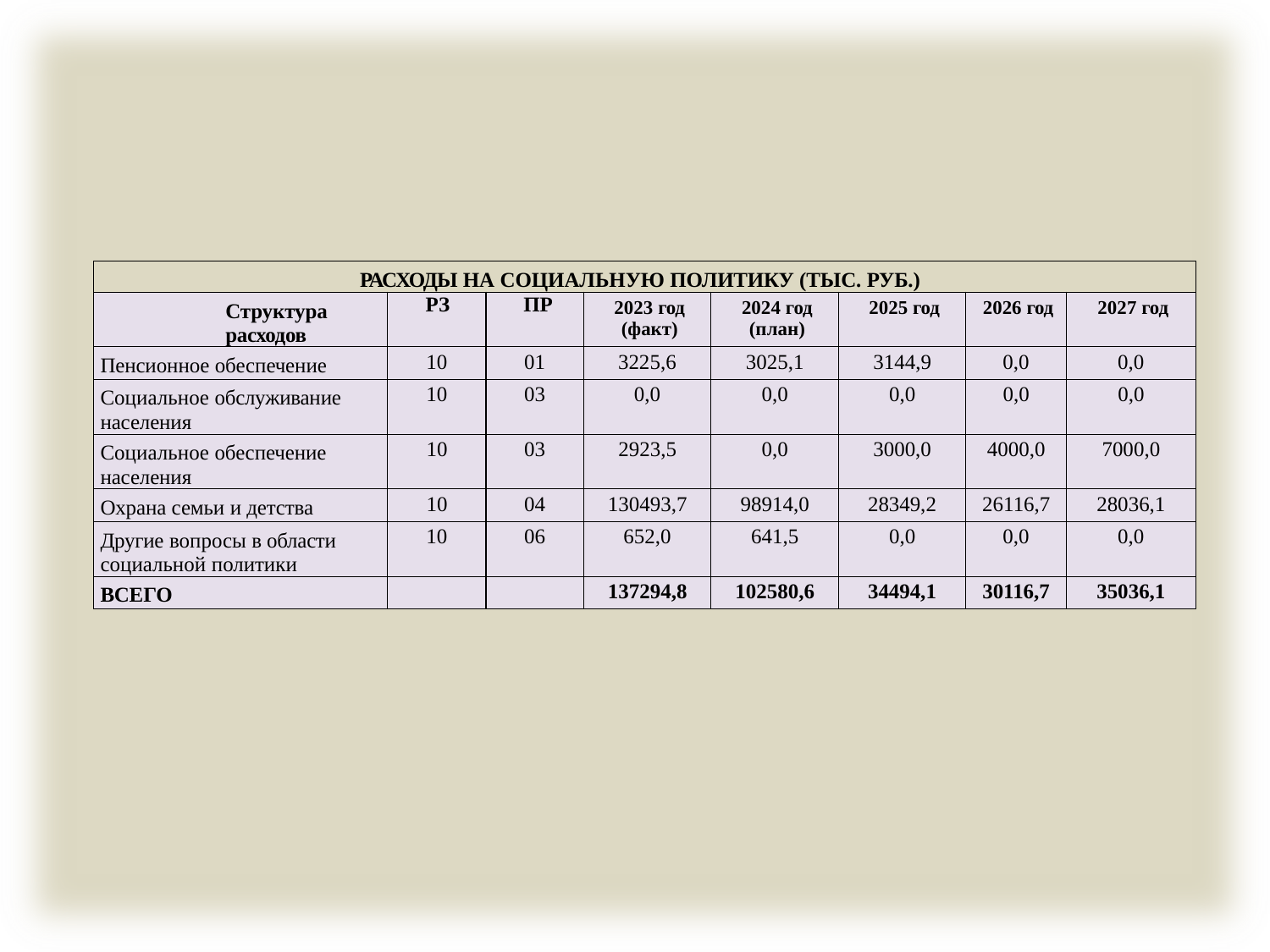

| РАСХОДЫ НА СОЦИАЛЬНУЮ ПОЛИТИКУ (ТЫС. РУБ.) |  |  |  |  |  |  |  |
| --- | --- | --- | --- | --- | --- | --- | --- |
| Структура расходов | РЗ | ПР | 2023 год (факт) | 2024 год (план) | 2025 год | 2026 год | 2027 год |
| Пенсионное обеспечение | 10 | 01 | 3225,6 | 3025,1 | 3144,9 | 0,0 | 0,0 |
| Социальное обслуживание населения | 10 | 03 | 0,0 | 0,0 | 0,0 | 0,0 | 0,0 |
| Социальное обеспечение населения | 10 | 03 | 2923,5 | 0,0 | 3000,0 | 4000,0 | 7000,0 |
| Охрана семьи и детства | 10 | 04 | 130493,7 | 98914,0 | 28349,2 | 26116,7 | 28036,1 |
| Другие вопросы в области социальной политики | 10 | 06 | 652,0 | 641,5 | 0,0 | 0,0 | 0,0 |
| ВСЕГО |  |  | 137294,8 | 102580,6 | 34494,1 | 30116,7 | 35036,1 |